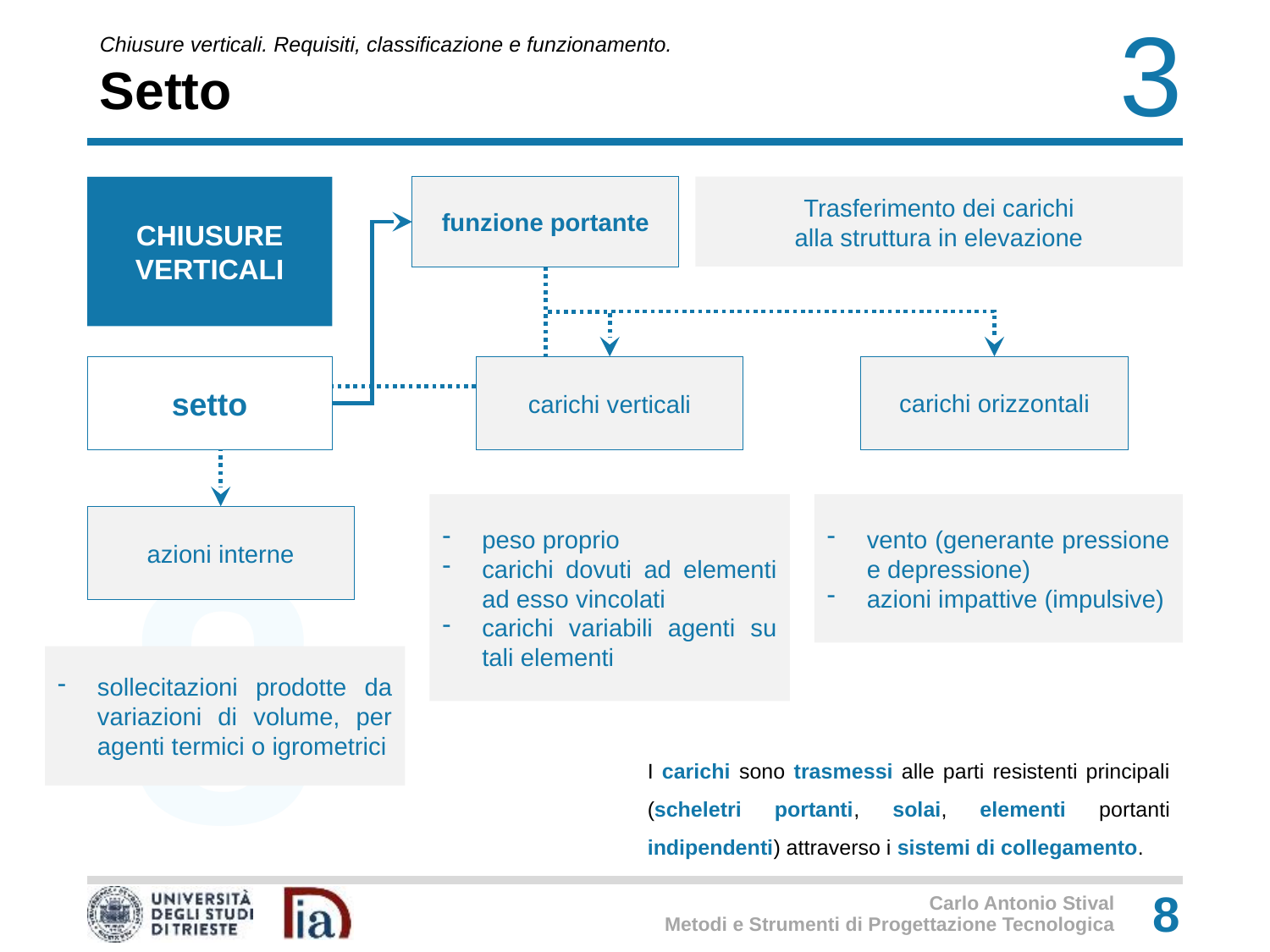

# Setto

I carichi sono trasmessi alle parti resistenti principali (scheletri portanti, solai, elementi portanti indipendenti) attraverso i sistemi di collegamento.

Trasferimento dei carichi
alla struttura in elevazione
CHIUSURE VERTICALI
funzione portante
carichi orizzontali
setto
carichi verticali
vento (generante pressione e depressione)
azioni impattive (impulsive)
peso proprio
carichi dovuti ad elementi ad esso vincolati
carichi variabili agenti su tali elementi
azioni interne
sollecitazioni prodotte da variazioni di volume, per agenti termici o igrometrici